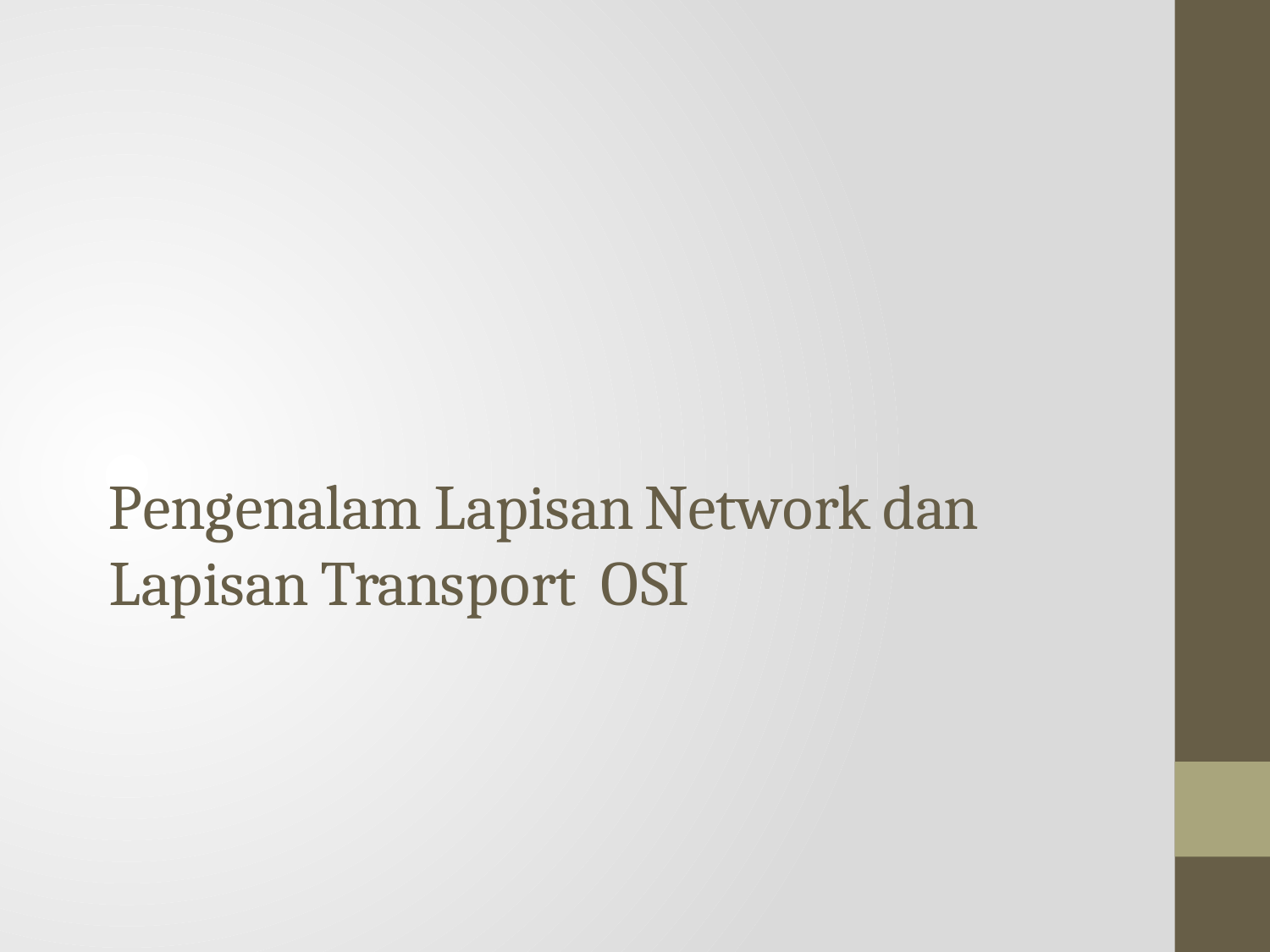

# Pengenalam Lapisan Network dan Lapisan Transport  OSI